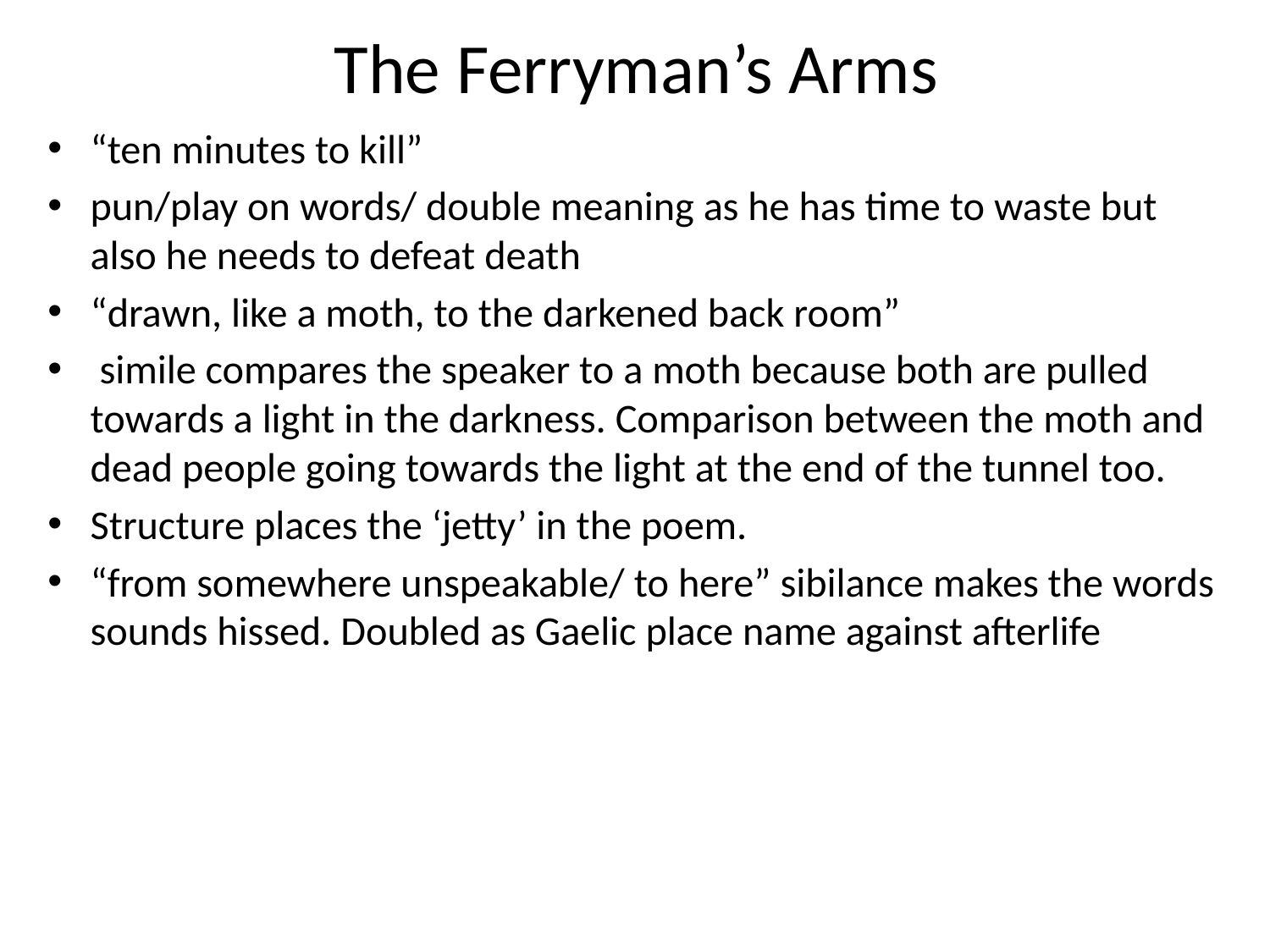

# The Ferryman’s Arms
“ten minutes to kill”
pun/play on words/ double meaning as he has time to waste but also he needs to defeat death
“drawn, like a moth, to the darkened back room”
 simile compares the speaker to a moth because both are pulled towards a light in the darkness. Comparison between the moth and dead people going towards the light at the end of the tunnel too.
Structure places the ‘jetty’ in the poem.
“from somewhere unspeakable/ to here” sibilance makes the words sounds hissed. Doubled as Gaelic place name against afterlife